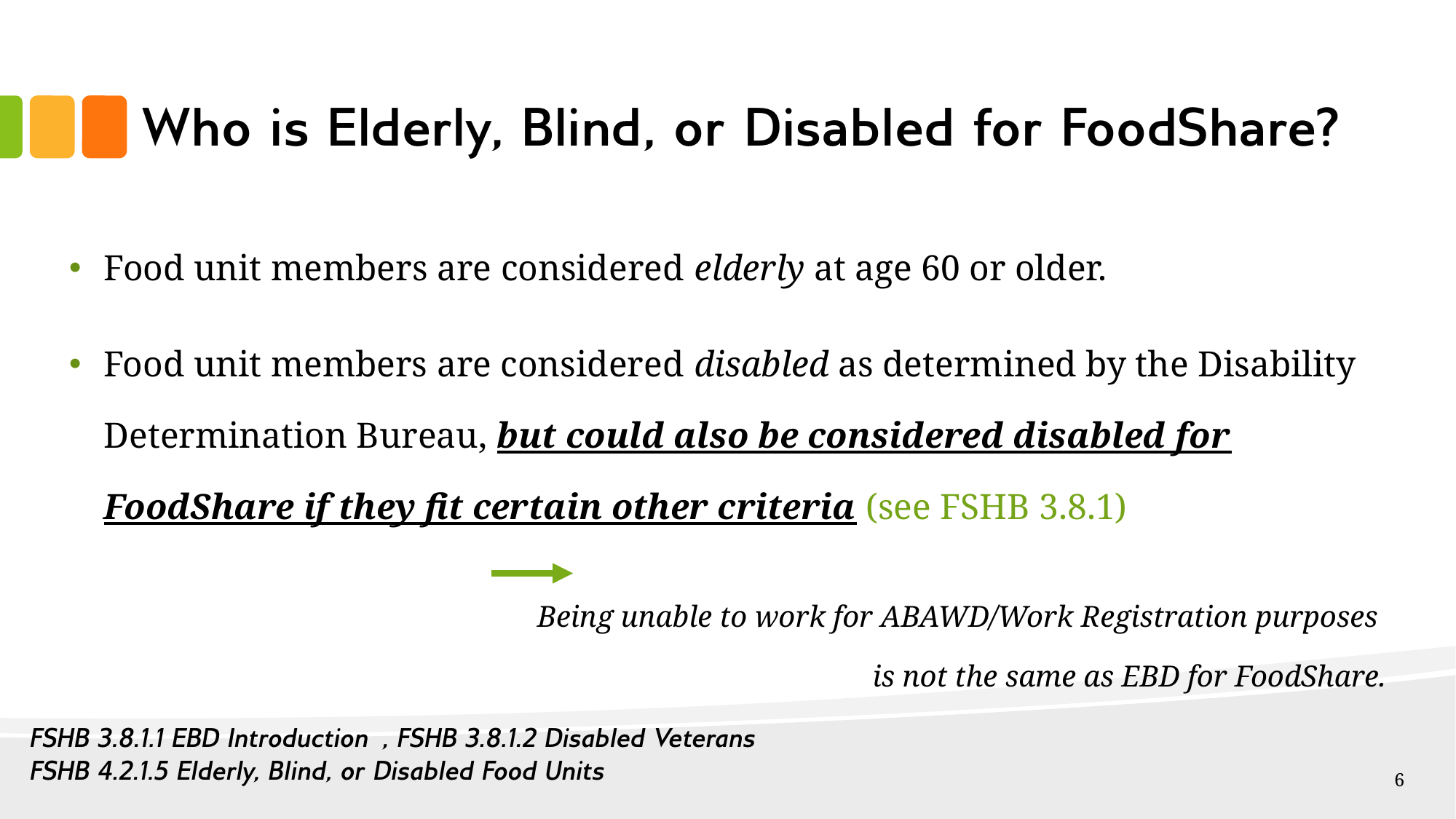

# Who is Elderly, Blind, or Disabled for FoodShare?
Food unit members are considered elderly at age 60 or older.

Food unit members are considered disabled as determined by the Disability Determination Bureau, but could also be considered disabled for FoodShare if they fit certain other criteria (see FSHB 3.8.1)

Being unable to work for ABAWD/Work Registration purposes
is not the same as EBD for FoodShare.

FSHB 3.8.1.1 EBD Introduction  , FSHB 3.8.1.2 Disabled Veterans
FSHB 4.2.1.5 Elderly, Blind, or Disabled Food Units
6